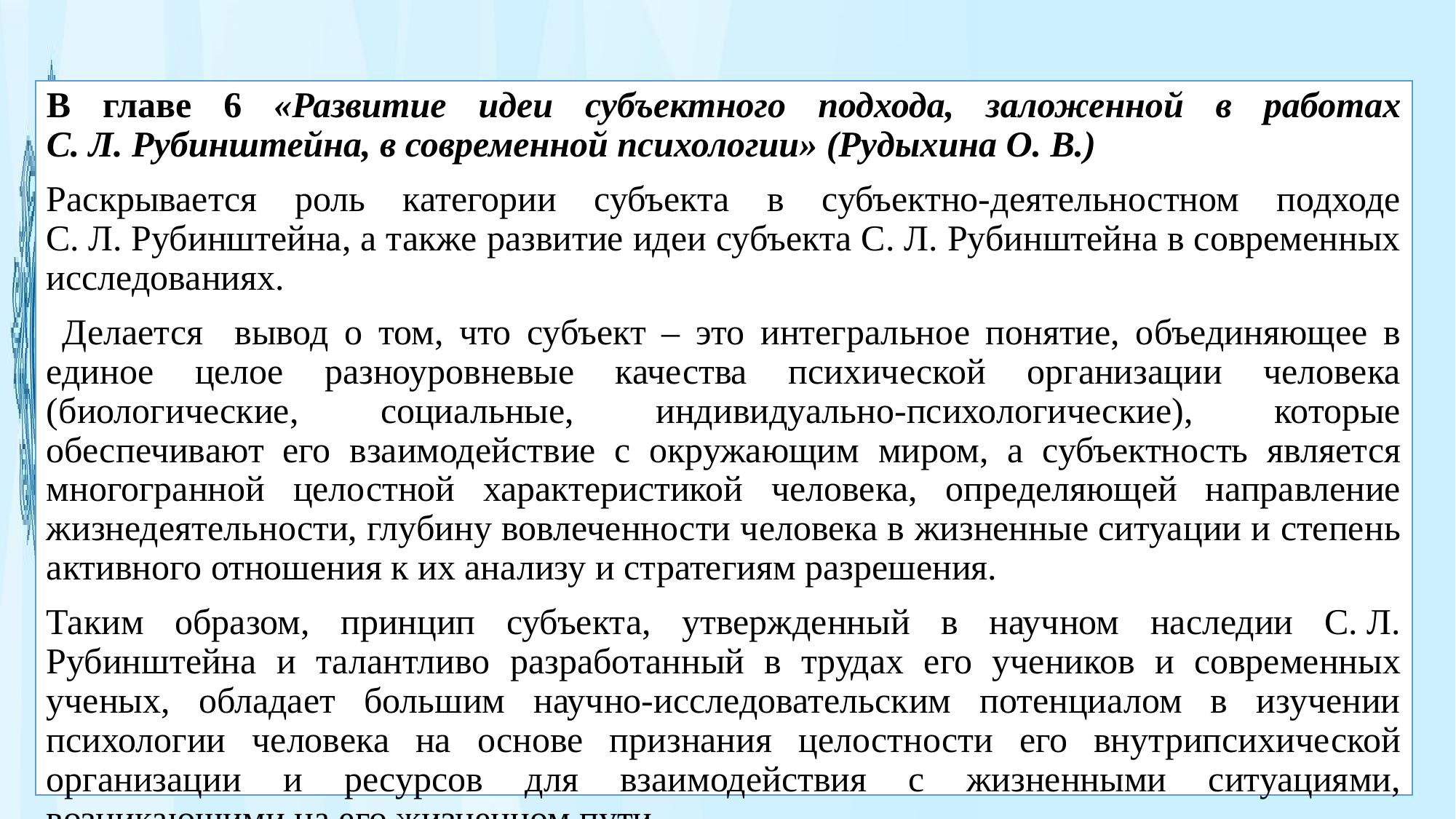

В главе 6 «Развитие идеи субъектного подхода, заложенной в работах С. Л. Рубинштейна, в современной психологии» (Рудыхина О. В.)
Раскрывается роль категории субъекта в субъектно-деятельностном подходе С. Л. Рубинштейна, а также развитие идеи субъекта С. Л. Рубинштейна в современных исследованиях.
 Делается  вывод о том, что субъект – это интегральное понятие, объединяющее в единое целое разноуровневые качества психической организации человека (биологические, социальные, индивидуально-психологические), которые обеспечивают его взаимодействие с окружающим миром, а субъектность является многогранной целостной характеристикой человека, определяющей направление жизнедеятельности, глубину вовлеченности человека в жизненные ситуации и степень активного отношения к их анализу и стратегиям разрешения.
Таким образом, принцип субъекта, утвержденный в научном наследии С. Л. Рубинштейна и талантливо разработанный в трудах его учеников и современных ученых, обладает большим научно-исследовательским потенциалом в изучении психологии человека на основе признания целостности его внутрипсихической организации и ресурсов для взаимодействия с жизненными ситуациями, возникающими на его жизненном пути.